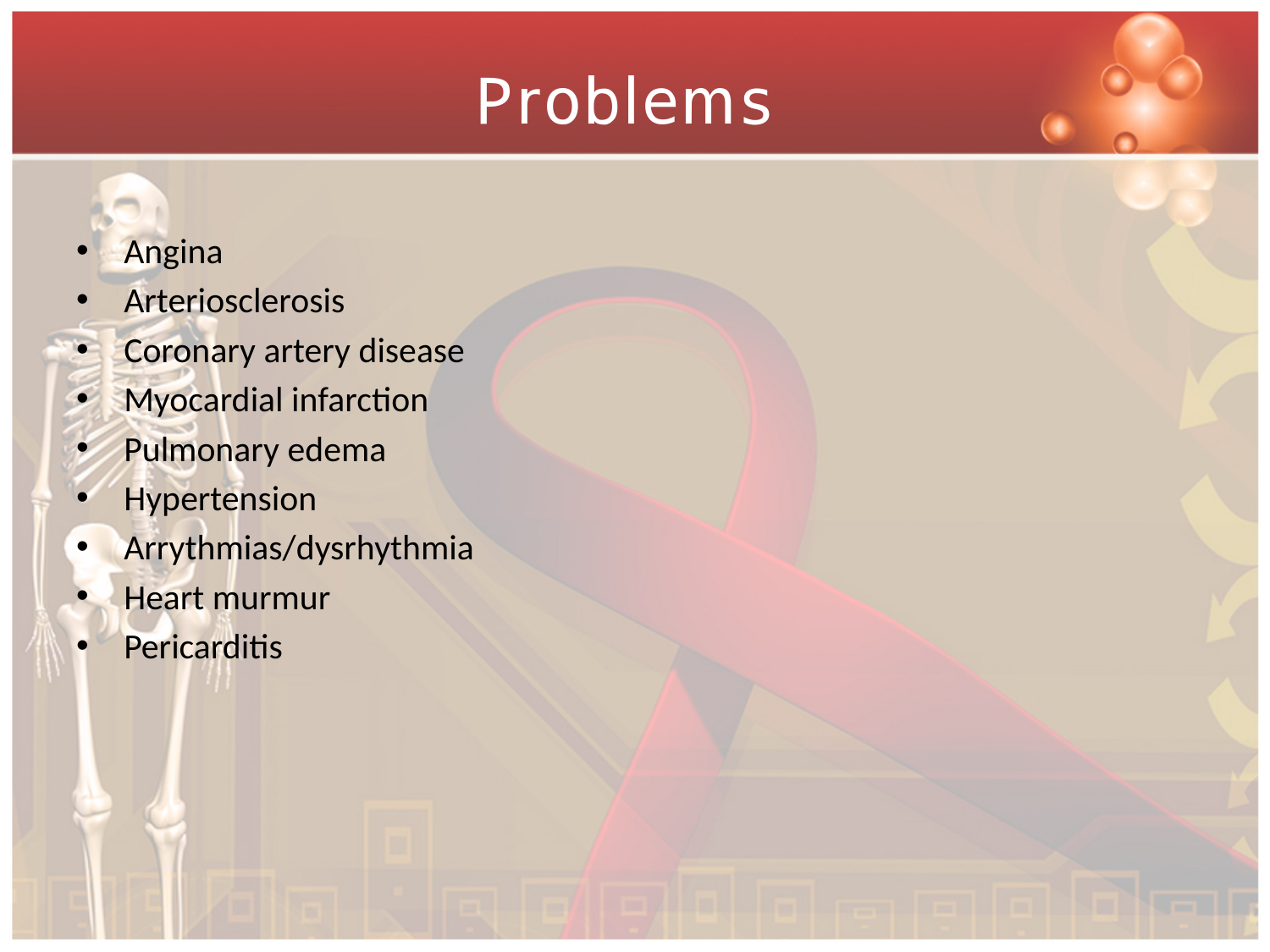

# Problems
Angina
Arteriosclerosis
Coronary artery disease
Myocardial infarction
Pulmonary edema
Hypertension
Arrythmias/dysrhythmia
Heart murmur
Pericarditis